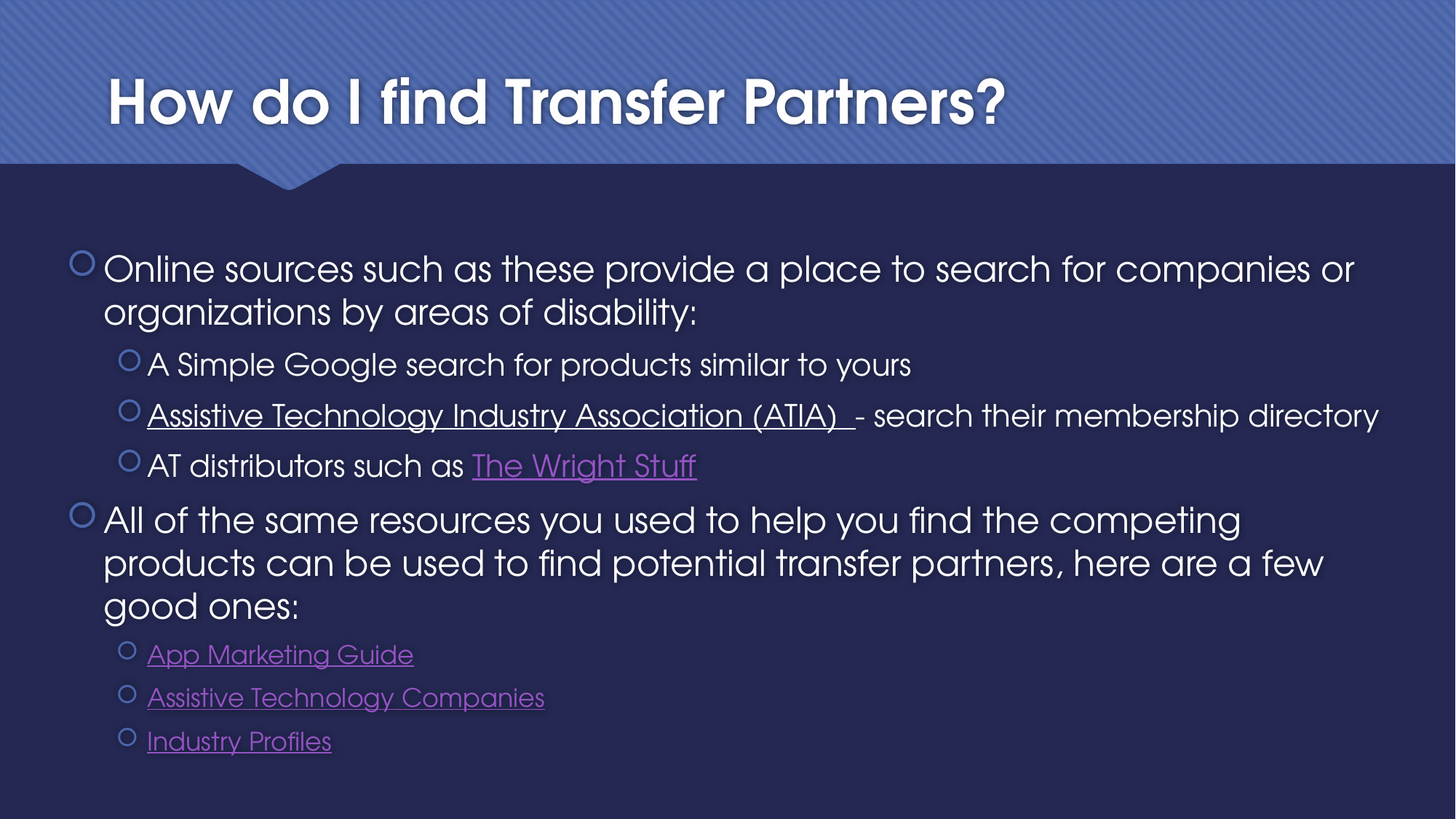

# How do I find Transfer Partners?
Online sources such as these provide a place to search for companies or organizations by areas of disability:
A Simple Google search for products similar to yours
Assistive Technology Industry Association (ATIA)  - search their membership directory
AT distributors such as The Wright Stuff
All of the same resources you used to help you find the competing products can be used to find potential transfer partners, here are a few good ones:
App Marketing Guide
Assistive Technology Companies
Industry Profiles